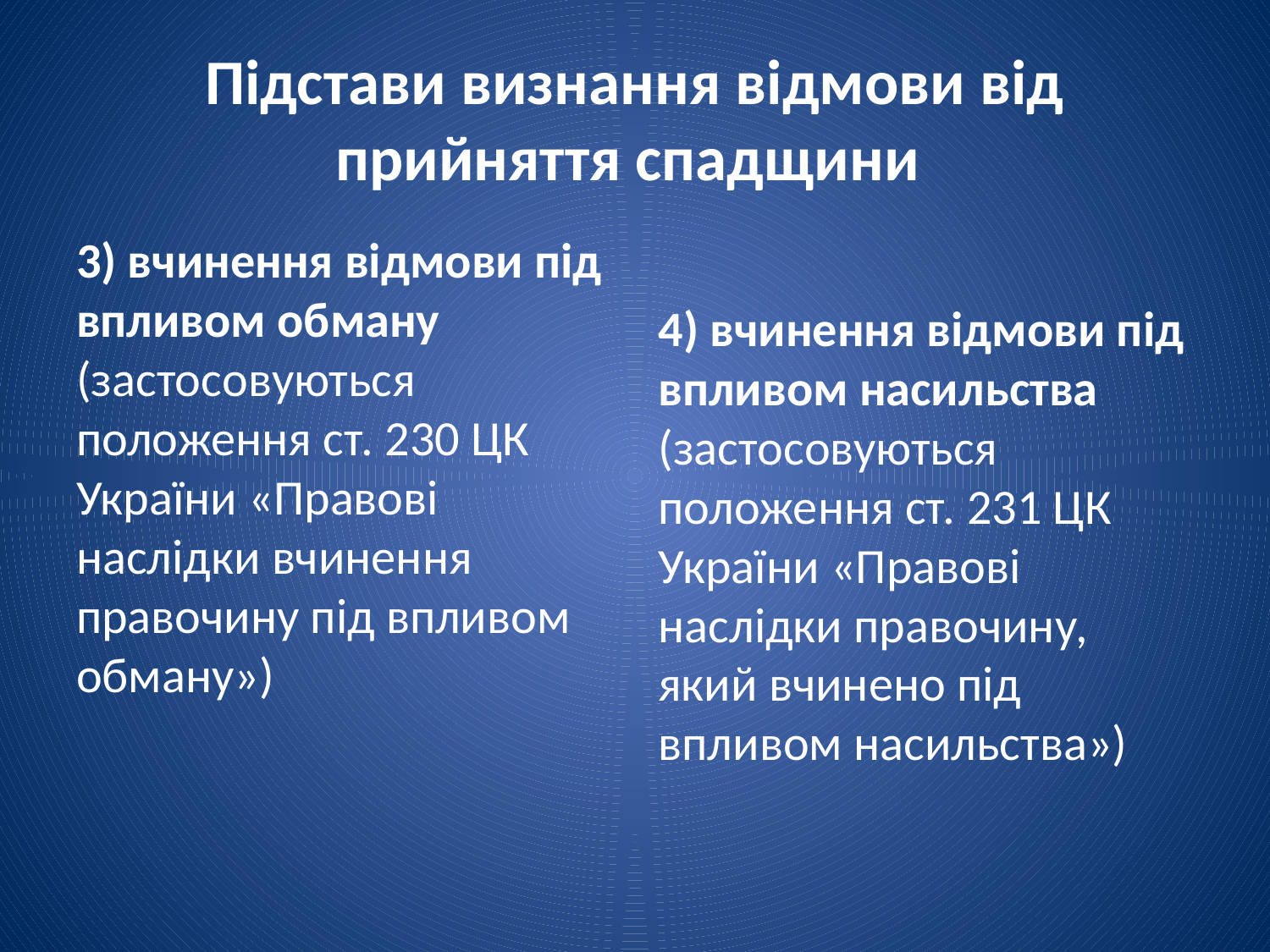

# Підстави визнання відмови від прийняття спадщини
3) вчинення відмови під впливом обману (застосовуються положення ст. 230 ЦК України «Правові наслідки вчинення правочину під впливом обману»)

4) вчинення відмови під впливом насильства (застосовуються положення ст. 231 ЦК України «Правові наслідки правочину, який вчинено під впливом насильства»)